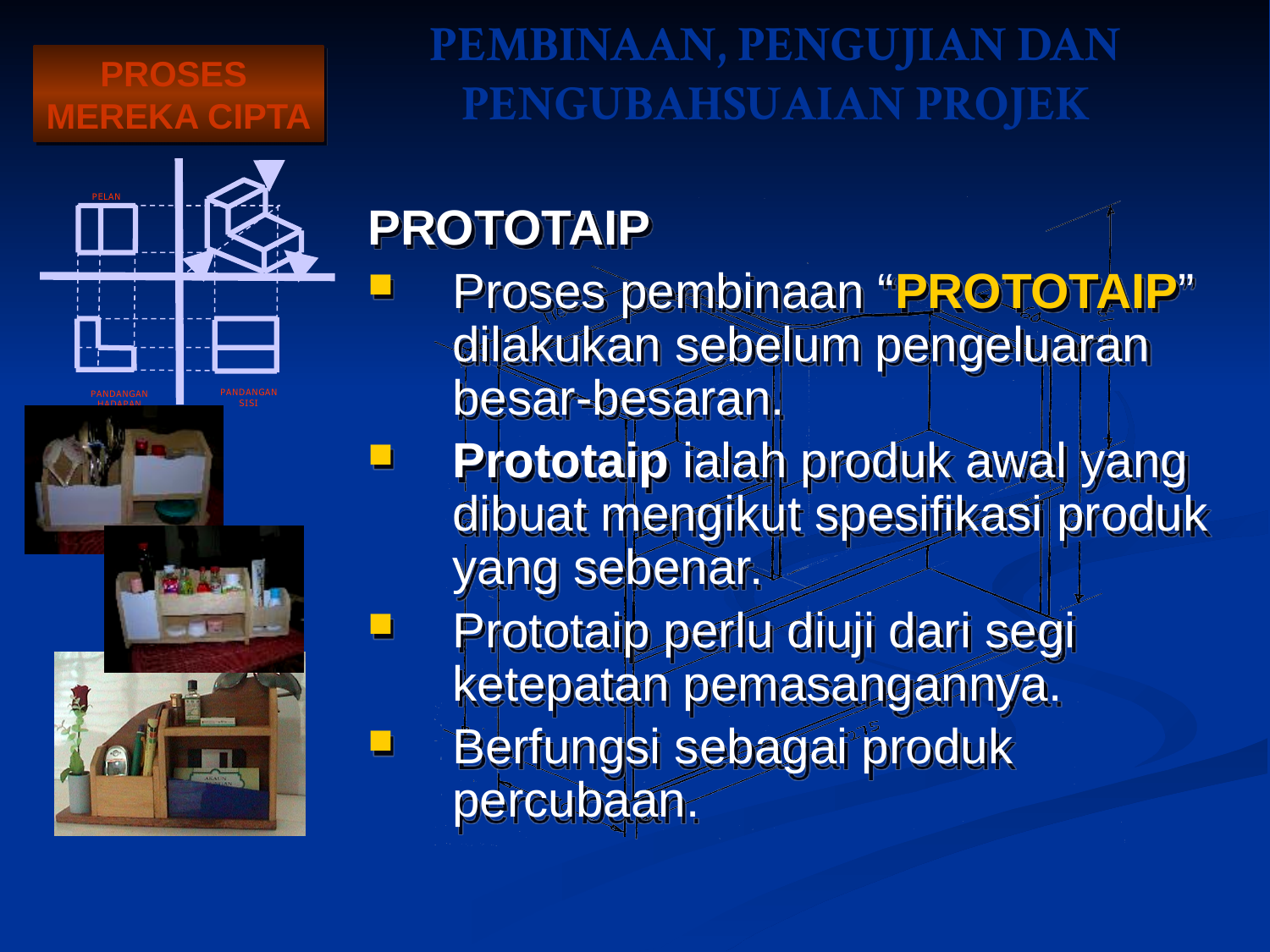

# PEMBINAAN, PENGUJIAN DAN PENGUBAHSUAIAN PROJEK
PROTOTAIP
Proses pembinaan “PROTOTAIP” dilakukan sebelum pengeluaran besar-besaran.
Prototaip ialah produk awal yang dibuat mengikut spesifikasi produk yang sebenar.
Prototaip perlu diuji dari segi ketepatan pemasangannya.
Berfungsi sebagai produk percubaan.